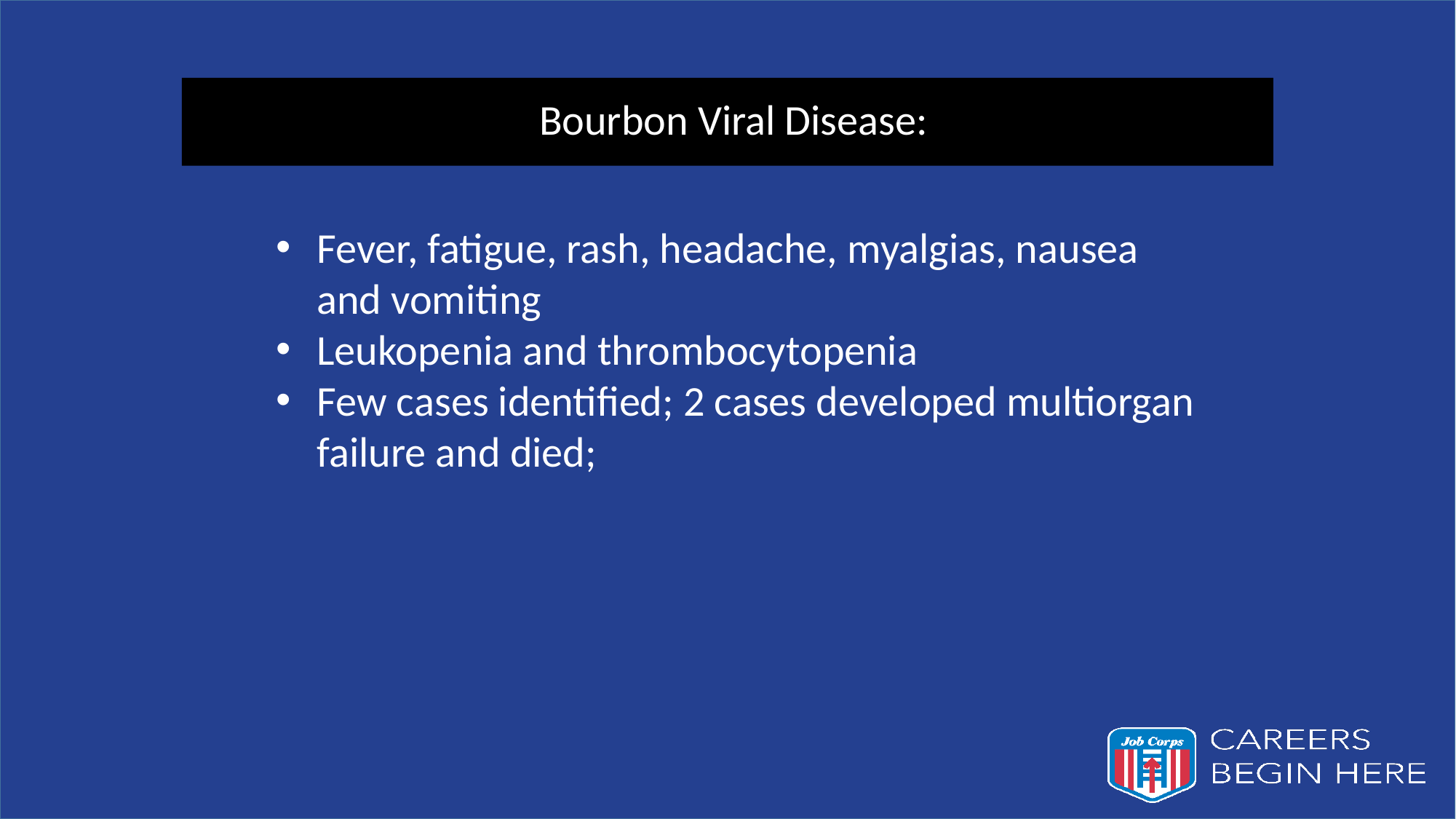

# Bourbon Viral Disease:

Fever, fatigue, rash, headache, myalgias, nausea and vomiting
Leukopenia and thrombocytopenia
Few cases identified; 2 cases developed multiorgan failure and died;